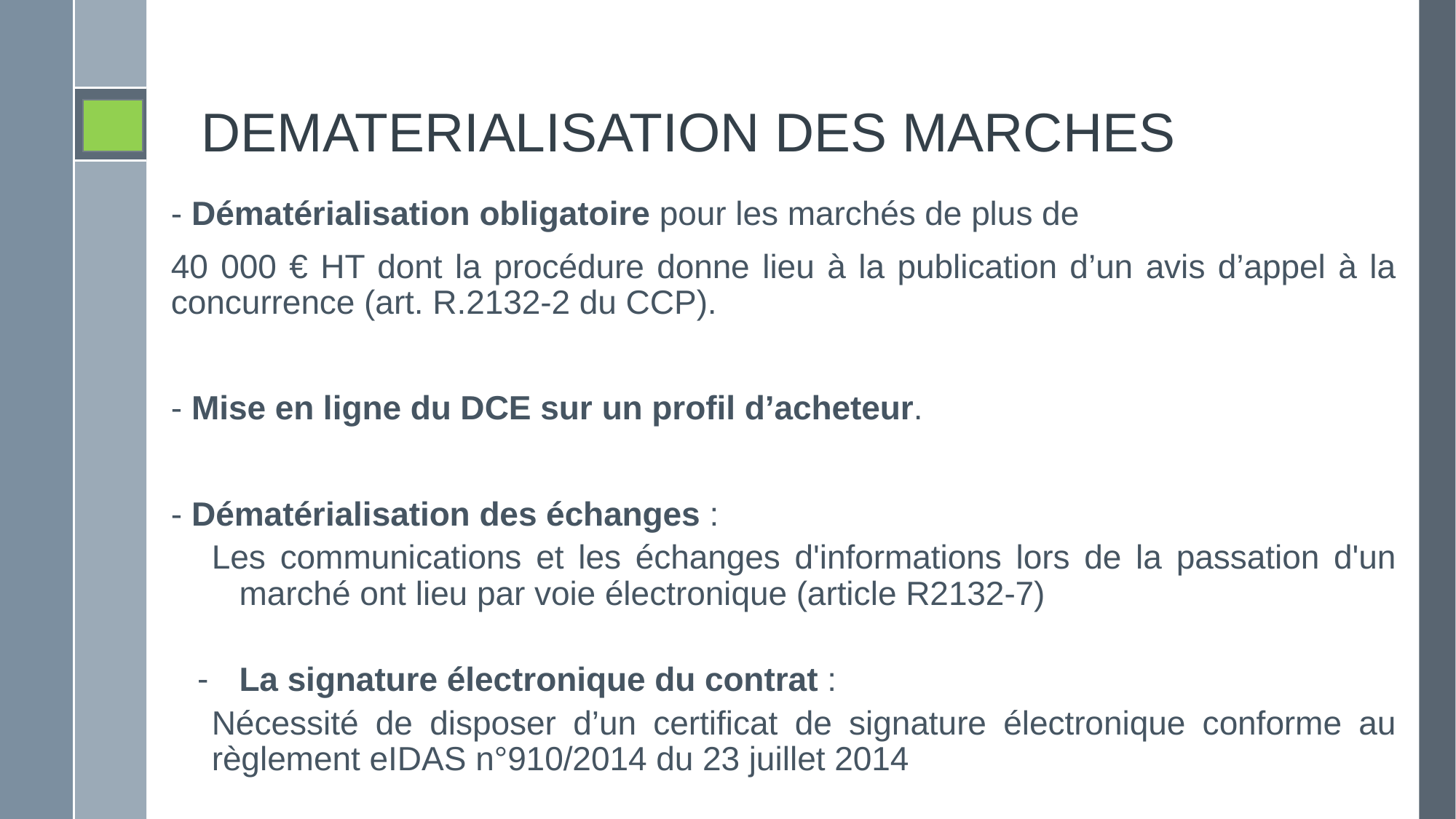

# DEMATERIALISATION DES MARCHES

- Dématérialisation obligatoire pour les marchés de plus de
40 000 € HT dont la procédure donne lieu à la publication d’un avis d’appel à la concurrence (art. R.2132-2 du CCP).

- Mise en ligne du DCE sur un profil d’acheteur.

- Dématérialisation des échanges :
Les communications et les échanges d'informations lors de la passation d'un marché ont lieu par voie électronique (article R2132-7)

La signature électronique du contrat :
Nécessité de disposer d’un certificat de signature électronique conforme au règlement eIDAS n°910/2014 du 23 juillet 2014